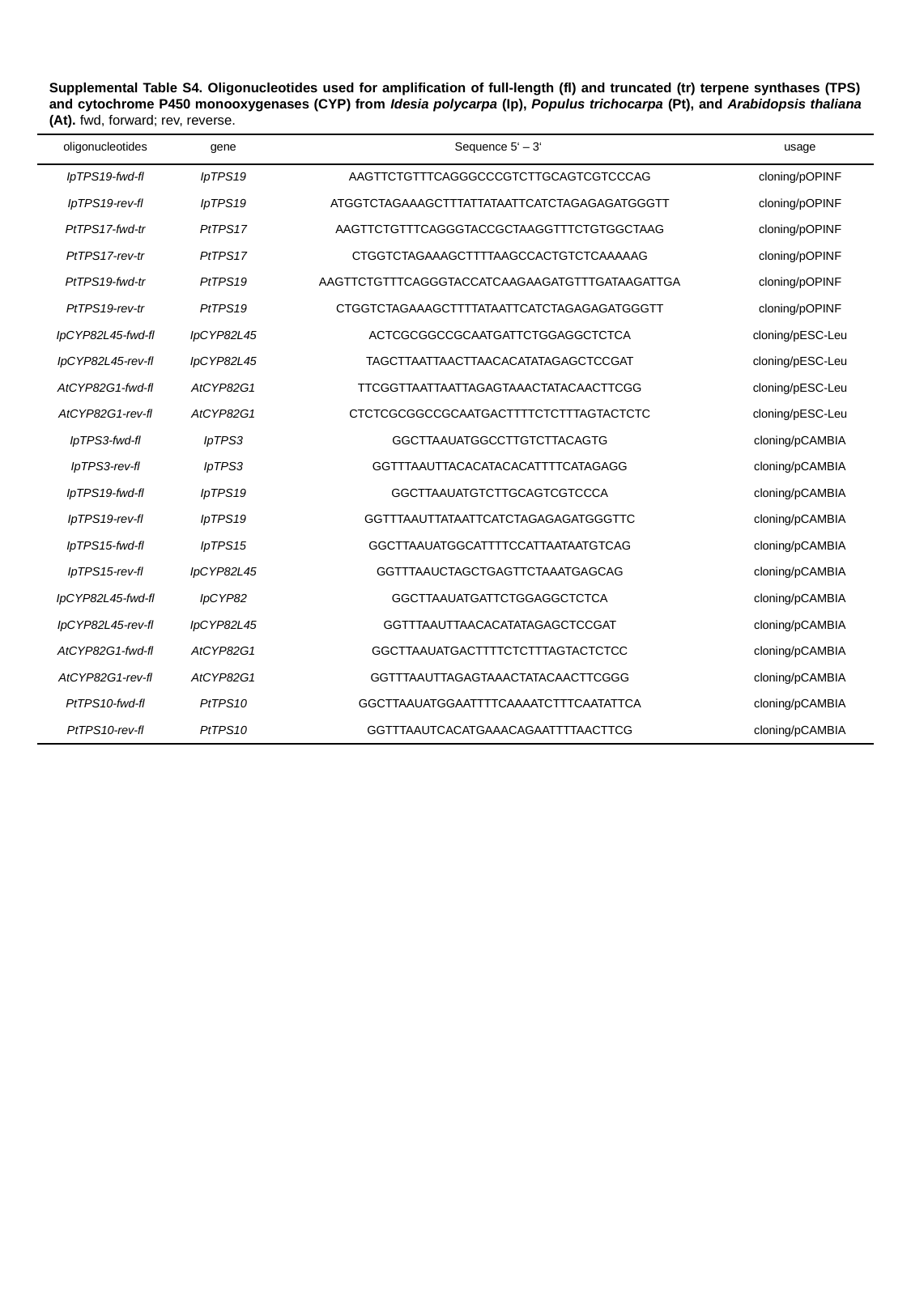

Supplemental Table S4. Oligonucleotides used for amplification of full-length (fl) and truncated (tr) terpene synthases (TPS) and cytochrome P450 monooxygenases (CYP) from Idesia polycarpa (Ip), Populus trichocarpa (Pt), and Arabidopsis thaliana (At). fwd, forward; rev, reverse.
| oligonucleotides | gene | Sequence 5‘ – 3‘ | usage |
| --- | --- | --- | --- |
| IpTPS19-fwd-fl | IpTPS19 | AAGTTCTGTTTCAGGGCCCGTCTTGCAGTCGTCCCAG | cloning/pOPINF |
| IpTPS19-rev-fl | IpTPS19 | ATGGTCTAGAAAGCTTTATTATAATTCATCTAGAGAGATGGGTT | cloning/pOPINF |
| PtTPS17-fwd-tr | PtTPS17 | AAGTTCTGTTTCAGGGTACCGCTAAGGTTTCTGTGGCTAAG | cloning/pOPINF |
| PtTPS17-rev-tr | PtTPS17 | CTGGTCTAGAAAGCTTTTAAGCCACTGTCTCAAAAAG | cloning/pOPINF |
| PtTPS19-fwd-tr | PtTPS19 | AAGTTCTGTTTCAGGGTACCATCAAGAAGATGTTTGATAAGATTGA | cloning/pOPINF |
| PtTPS19-rev-tr | PtTPS19 | CTGGTCTAGAAAGCTTTTATAATTCATCTAGAGAGATGGGTT | cloning/pOPINF |
| IpCYP82L45-fwd-fl | IpCYP82L45 | ACTCGCGGCCGCAATGATTCTGGAGGCTCTCA | cloning/pESC-Leu |
| IpCYP82L45-rev-fl | IpCYP82L45 | TAGCTTAATTAACTTAACACATATAGAGCTCCGAT | cloning/pESC-Leu |
| AtCYP82G1-fwd-fl | AtCYP82G1 | ttcggttaattaattagagtaaactatacaacttcgg | cloning/pESC-Leu |
| AtCYP82G1-rev-fl | AtCYP82G1 | ctctcgcggccgcaatgacttttctctttagtactctc | cloning/pESC-Leu |
| IpTPS3-fwd-fl | IpTPS3 | GGCTTAAUATGGCCTTGTCTTACAGTG | cloning/pCAMBIA |
| IpTPS3-rev-fl | IpTPS3 | GGTTTAAUTTACACATACACATTTTCATAGAGG | cloning/pCAMBIA |
| IpTPS19-fwd-fl | IpTPS19 | GGCTTAAUATGTCTTGCAGTCGTCCCA | cloning/pCAMBIA |
| IpTPS19-rev-fl | IpTPS19 | GGTTTAAUTTATAATTCATCTAGAGAGATGGGTTC | cloning/pCAMBIA |
| IpTPS15-fwd-fl | IpTPS15 | GGCTTAAUATGGCATTTTCCATTAATAATGTCAG | cloning/pCAMBIA |
| IpTPS15-rev-fl | IpCYP82L45 | GGTTTAAUCTAGCTGAGTTCTAAATGAGCAG | cloning/pCAMBIA |
| IpCYP82L45-fwd-fl | IpCYP82 | GGCTTAAUATGATTCTGGAGGCTCTCA | cloning/pCAMBIA |
| IpCYP82L45-rev-fl | IpCYP82L45 | GGTTTAAUTTAACACATATAGAGCTCCGAT | cloning/pCAMBIA |
| AtCYP82G1-fwd-fl | AtCYP82G1 | GGCTTAAUATGACTTTTCTCTTTAGTACTCTCC | cloning/pCAMBIA |
| AtCYP82G1-rev-fl | AtCYP82G1 | GGTTTAAUTTAGAGTAAACTATACAACTTCGGG | cloning/pCAMBIA |
| PtTPS10-fwd-fl | PtTPS10 | GGCTTAAUATGGAATTTTCAAAATCTTTCAATATTCA | cloning/pCAMBIA |
| PtTPS10-rev-fl | PtTPS10 | GGTTTAAUTCACATGAAACAGAATTTTAACTTCG | cloning/pCAMBIA |